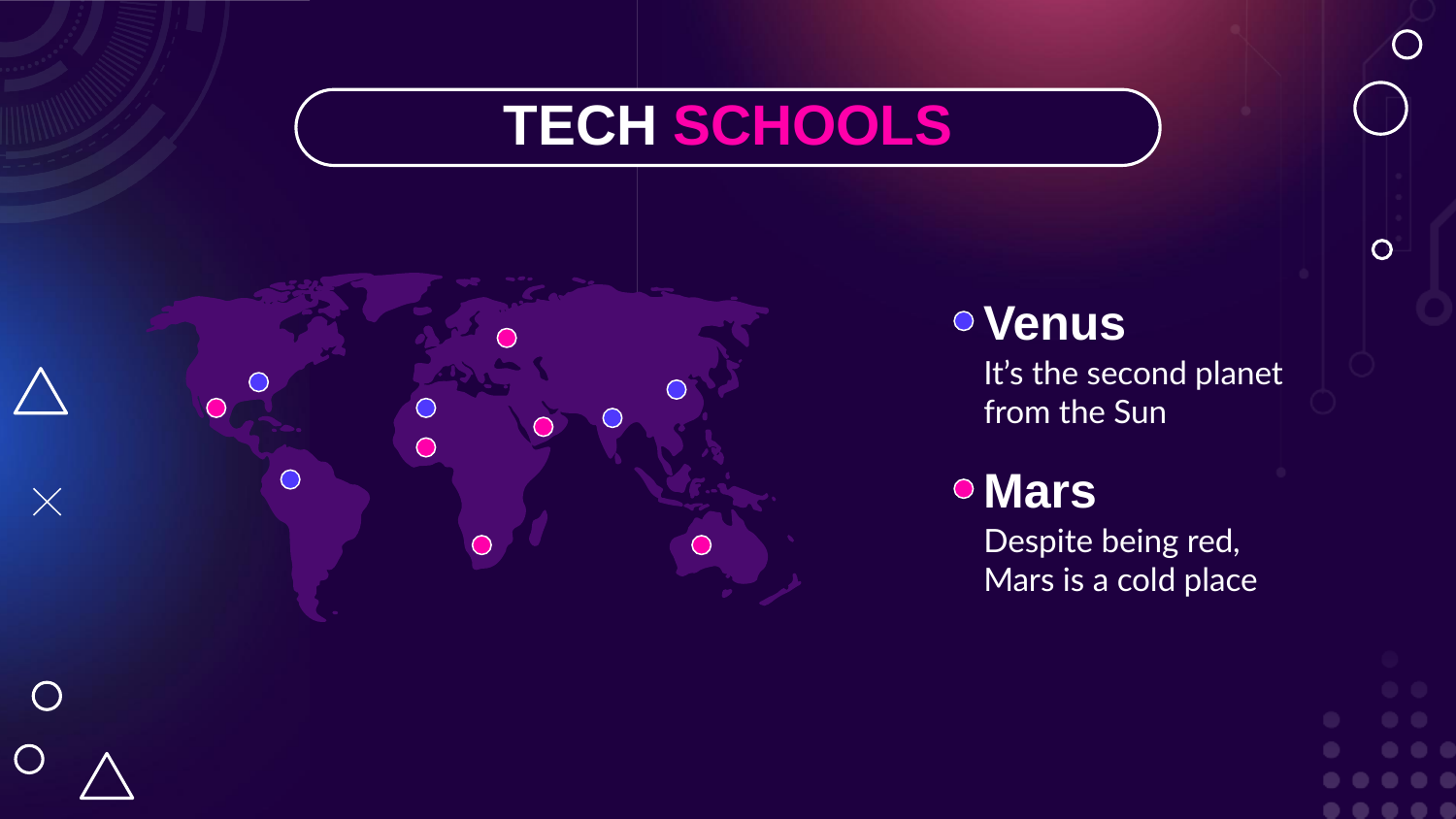

# TECH SCHOOLS

Venus

It’s the second planet from the Sun

Mars

Despite being red, Mars is a cold place